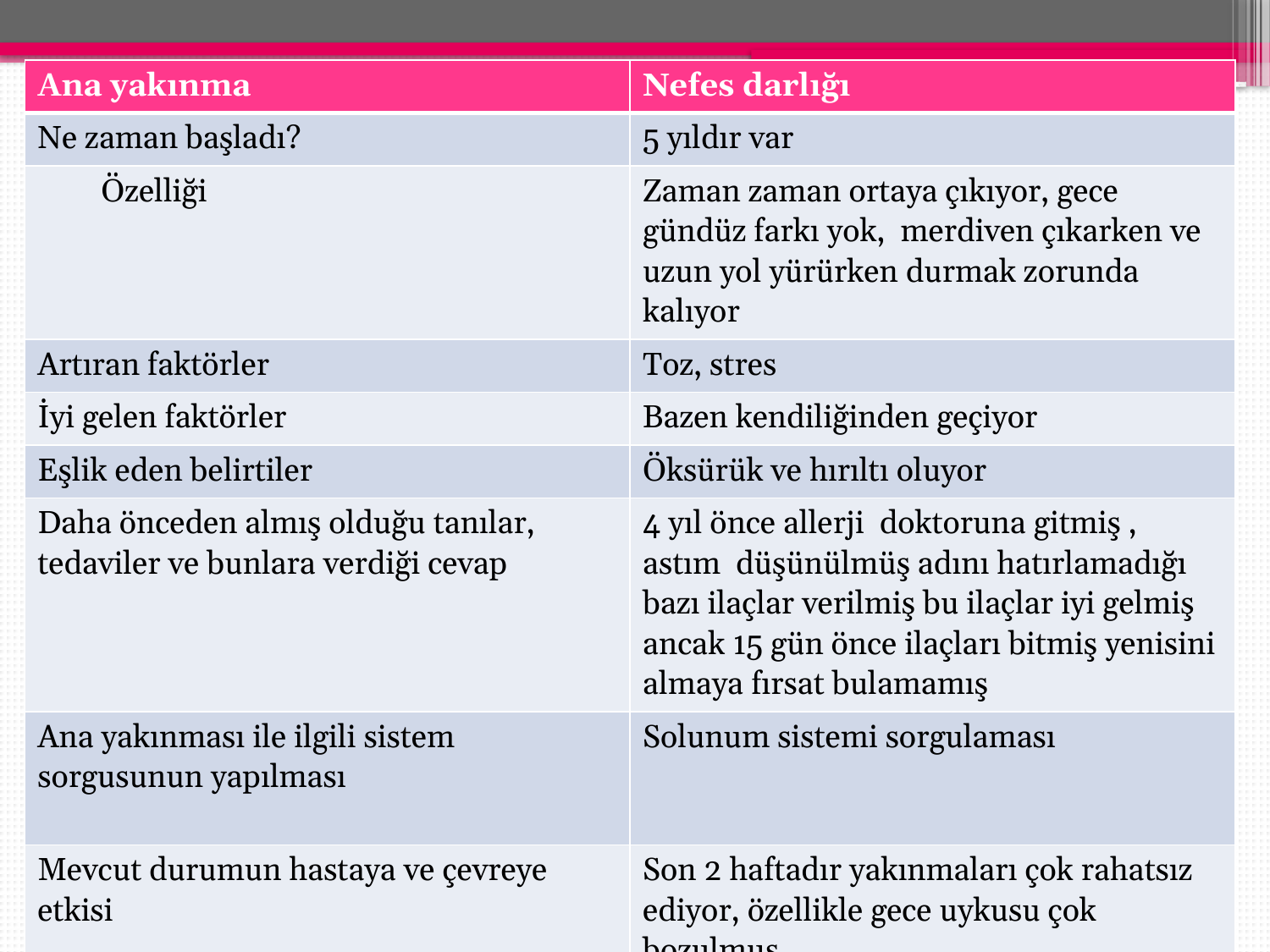

| Ana yakınma | Nefes darlığı |
| --- | --- |
| Ne zaman başladı? | 5 yıldır var |
| Özelliği | Zaman zaman ortaya çıkıyor, gece gündüz farkı yok, merdiven çıkarken ve uzun yol yürürken durmak zorunda kalıyor |
| Artıran faktörler | Toz, stres |
| İyi gelen faktörler | Bazen kendiliğinden geçiyor |
| Eşlik eden belirtiler | Öksürük ve hırıltı oluyor |
| Daha önceden almış olduğu tanılar, tedaviler ve bunlara verdiği cevap | 4 yıl önce allerji doktoruna gitmiş , astım düşünülmüş adını hatırlamadığı bazı ilaçlar verilmiş bu ilaçlar iyi gelmiş ancak 15 gün önce ilaçları bitmiş yenisini almaya fırsat bulamamış |
| Ana yakınması ile ilgili sistem sorgusunun yapılması | Solunum sistemi sorgulaması |
| Mevcut durumun hastaya ve çevreye etkisi | Son 2 haftadır yakınmaları çok rahatsız ediyor, özellikle gece uykusu çok bozulmuş |